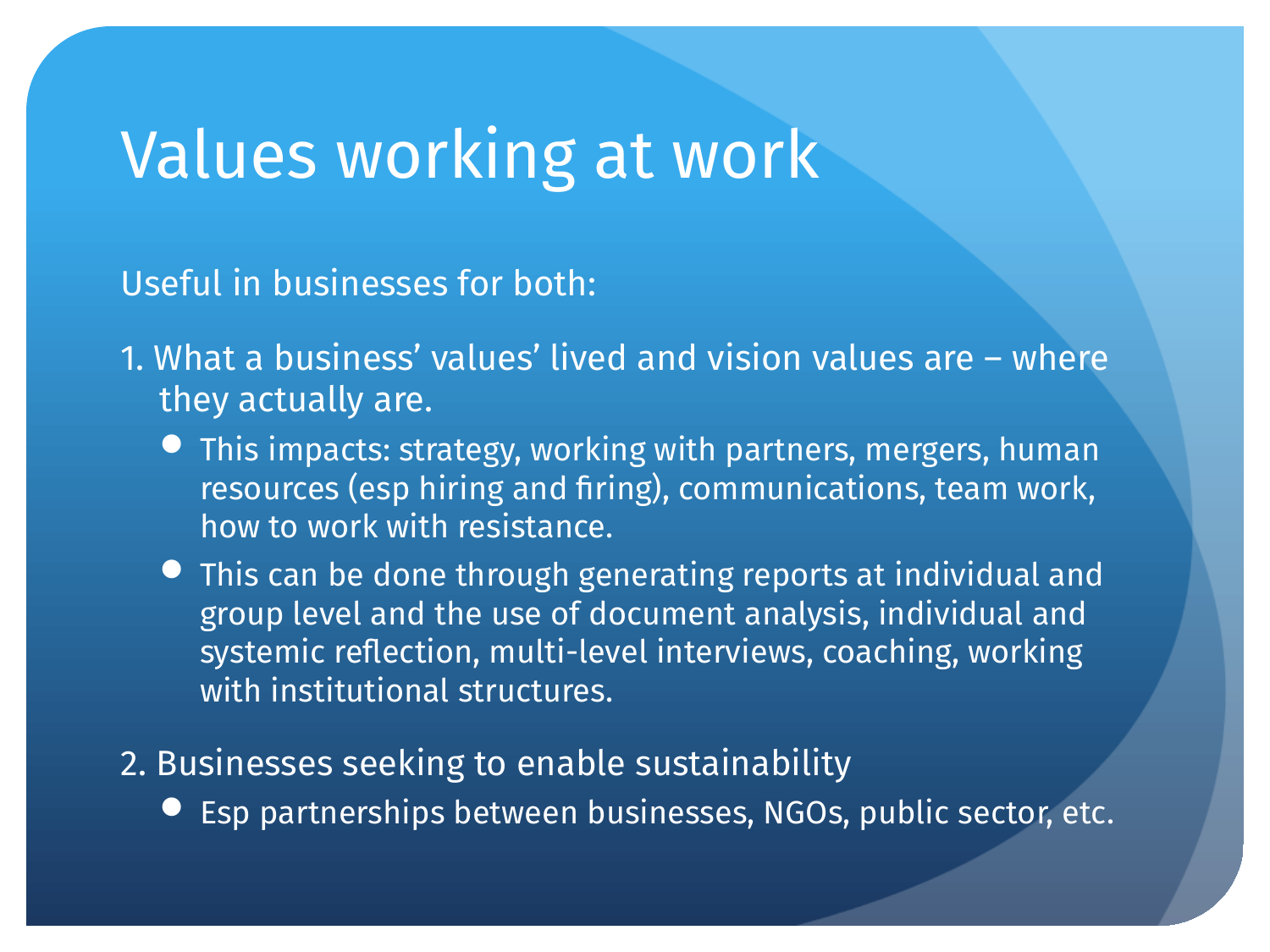

# Values working at work
Useful in businesses for both:
1. What a business’ values’ lived and vision values are – where they actually are.
This impacts: strategy, working with partners, mergers, human resources (esp hiring and firing), communications, team work, how to work with resistance.
This can be done through generating reports at individual and group level and the use of document analysis, individual and  systemic reflection, multi-level interviews, coaching, working with institutional structures.
2. Businesses seeking to enable sustainability
Esp partnerships between businesses, NGOs, public sector, etc.